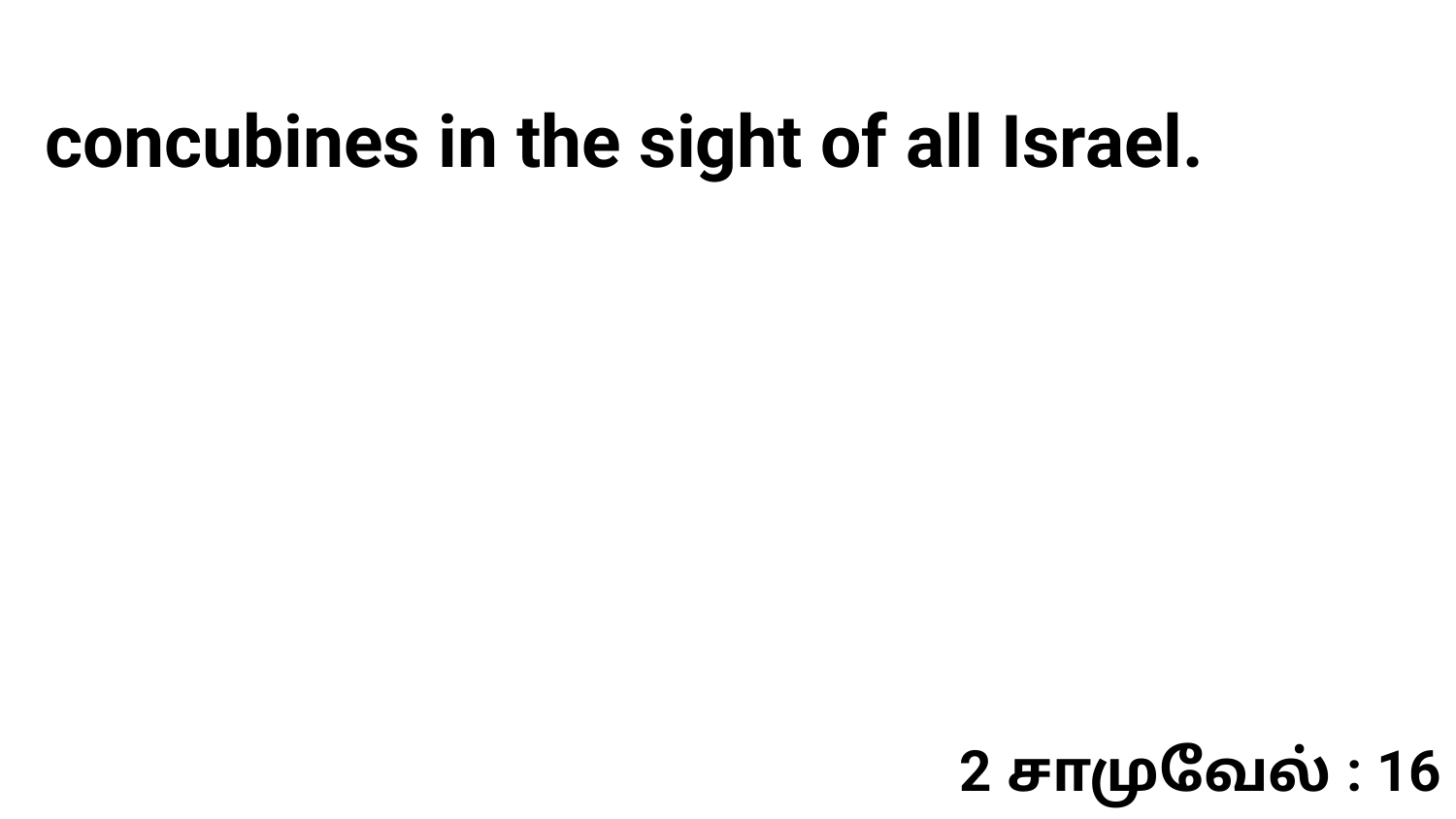

concubines in the sight of all Israel.
2 சாமுவேல் : 16